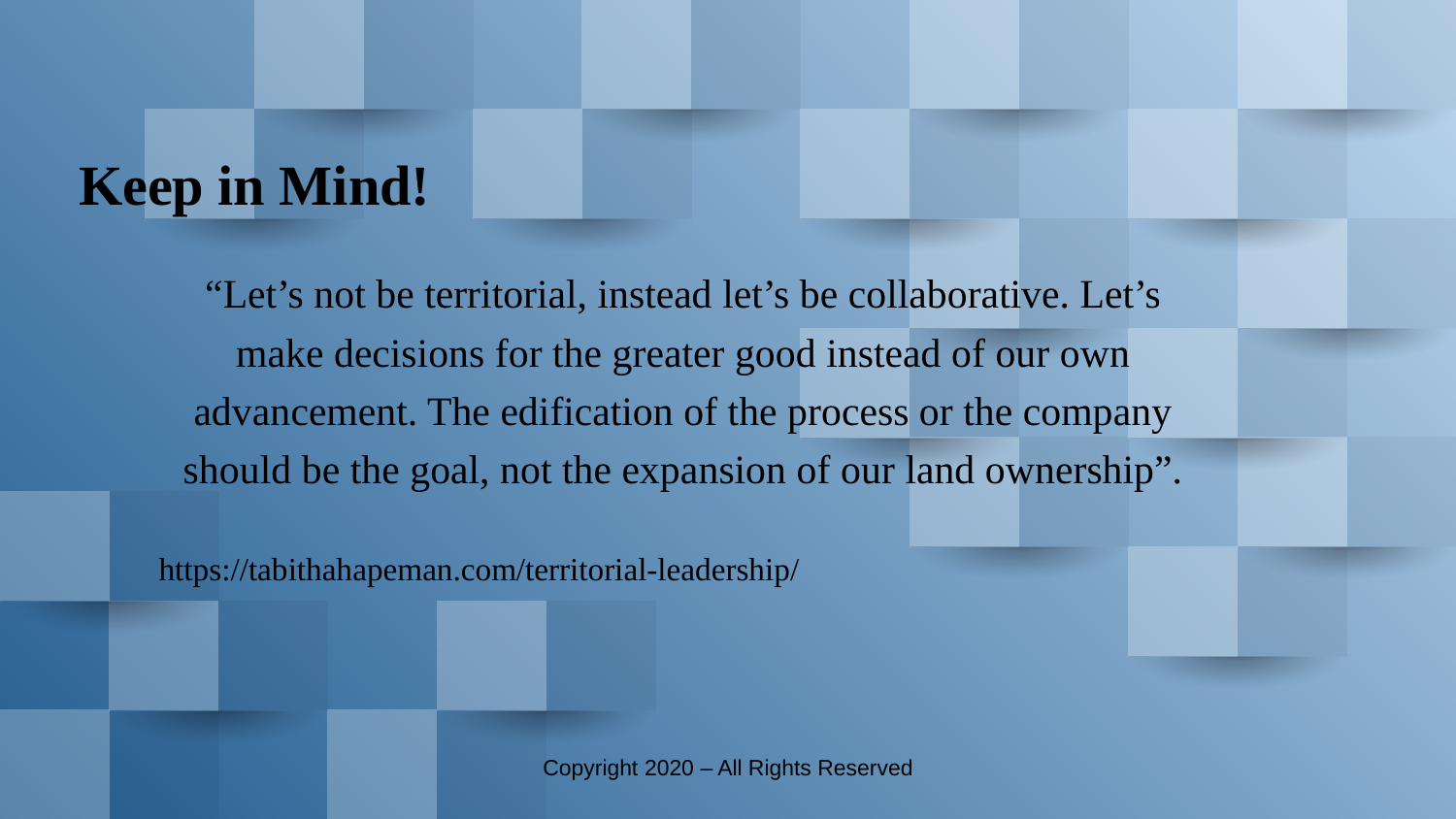

Keep in Mind!
“Let’s not be territorial, instead let’s be collaborative. Let’s make decisions for the greater good instead of our own advancement. The edification of the process or the company should be the goal, not the expansion of our land ownership”.

https://tabithahapeman.com/territorial-leadership/
Copyright 2020 – All Rights Reserved